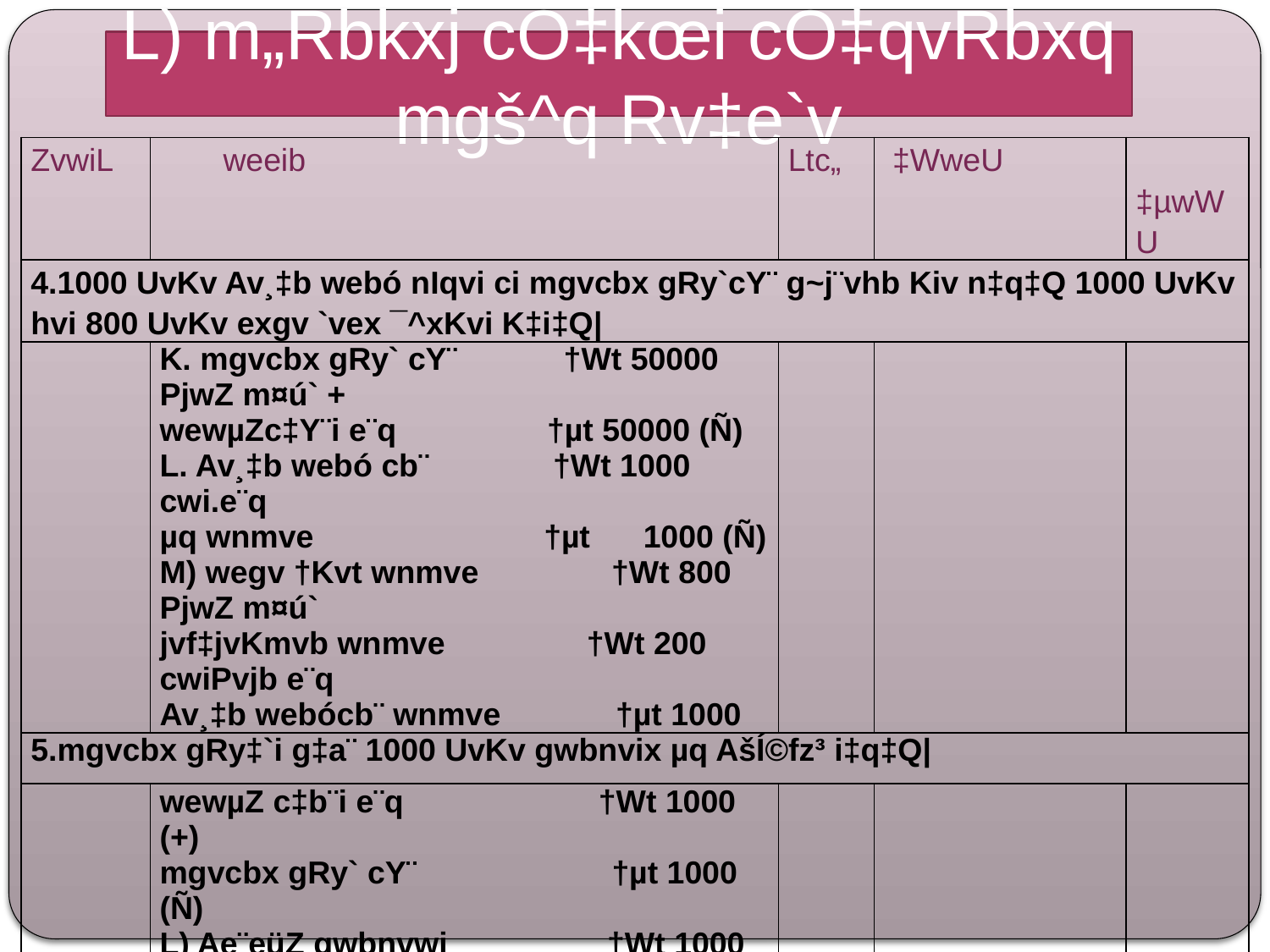

L) m„Rbkxj cÖ‡kœi cÖ‡qvRbxq mgš^q Rv‡e`v
| ZvwiL | weeib | Ltc„ | ‡WweU | ‡µwWU |
| --- | --- | --- | --- | --- |
| 4.1000 UvKv Av¸‡b webó nIqvi ci mgvcbx gRy`cY¨ g~j¨vhb Kiv n‡q‡Q 1000 UvKv hvi 800 UvKv exgv `vex ¯^xKvi K‡i‡Q| |  |  |  |  |
|  | K. mgvcbx gRy` cY¨ †Wt 50000 PjwZ m¤ú` + wewµZc‡Y¨i e¨q †µt 50000 (Ñ) L. Av¸‡b webó cb¨ †Wt 1000 cwi.e¨q µq wnmve †µt 1000 (Ñ) M) wegv †Kvt wnmve †Wt 800 PjwZ m¤ú` jvf‡jvKmvb wnmve †Wt 200 cwiPvjb e¨q Av¸‡b webócb¨ wnmve †µt 1000 |  |  |  |
| 5.mgvcbx gRy‡`i g‡a¨ 1000 UvKv gwbnvix µq AšÍ©fz³ i‡q‡Q| |  |  |  |  |
|  | wewµZ c‡b¨i e¨q †Wt 1000 (+) mgvcbx gRy` cY¨ †µt 1000 (Ñ) L) Ae¨eüZ gwbnvwi †Wt 1000 PjwZ m¤ú` gwbnvwi wnmve †µt 1000 (Ñ) |  |  |  |
| 6.g~bvdvwenxb cb¨ weµq 5000 UvKv |  |  |  |  |
|  | weµq wnmve †Wt 5000 (Ñ) µq wnmve †µt 5000(Ñ) |  |  |  |